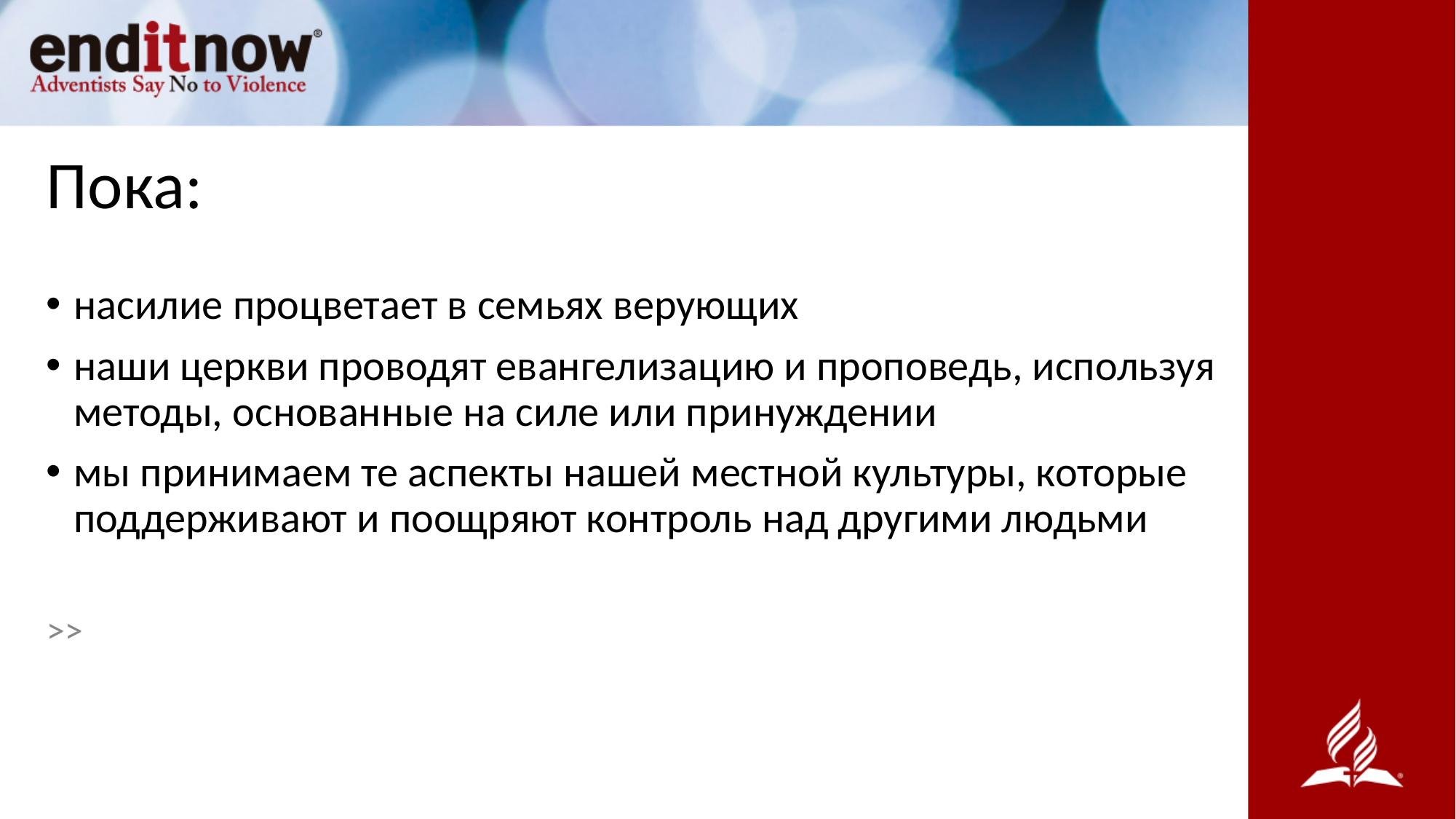

# Пока:
насилие процветает в семьях верующих
наши церкви проводят евангелизацию и проповедь, используя методы, основанные на силе или принуждении
мы принимаем те аспекты нашей местной культуры, которые поддерживают и поощряют контроль над другими людьми
>>